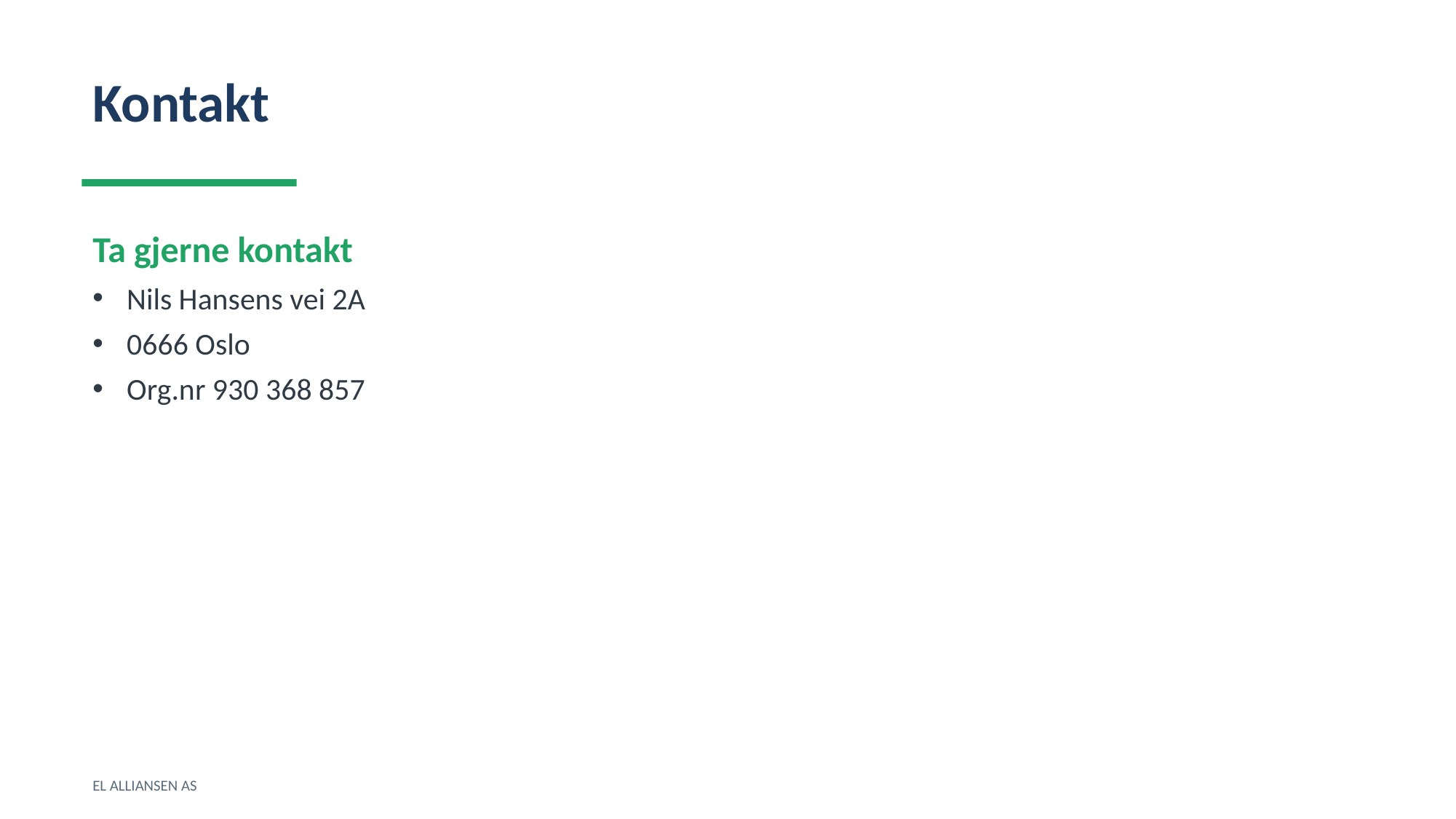

Kontakt

Ta gjerne kontakt
Nils Hansens vei 2A
0666 Oslo
Org.nr 930 368 857
EL ALLIANSEN AS